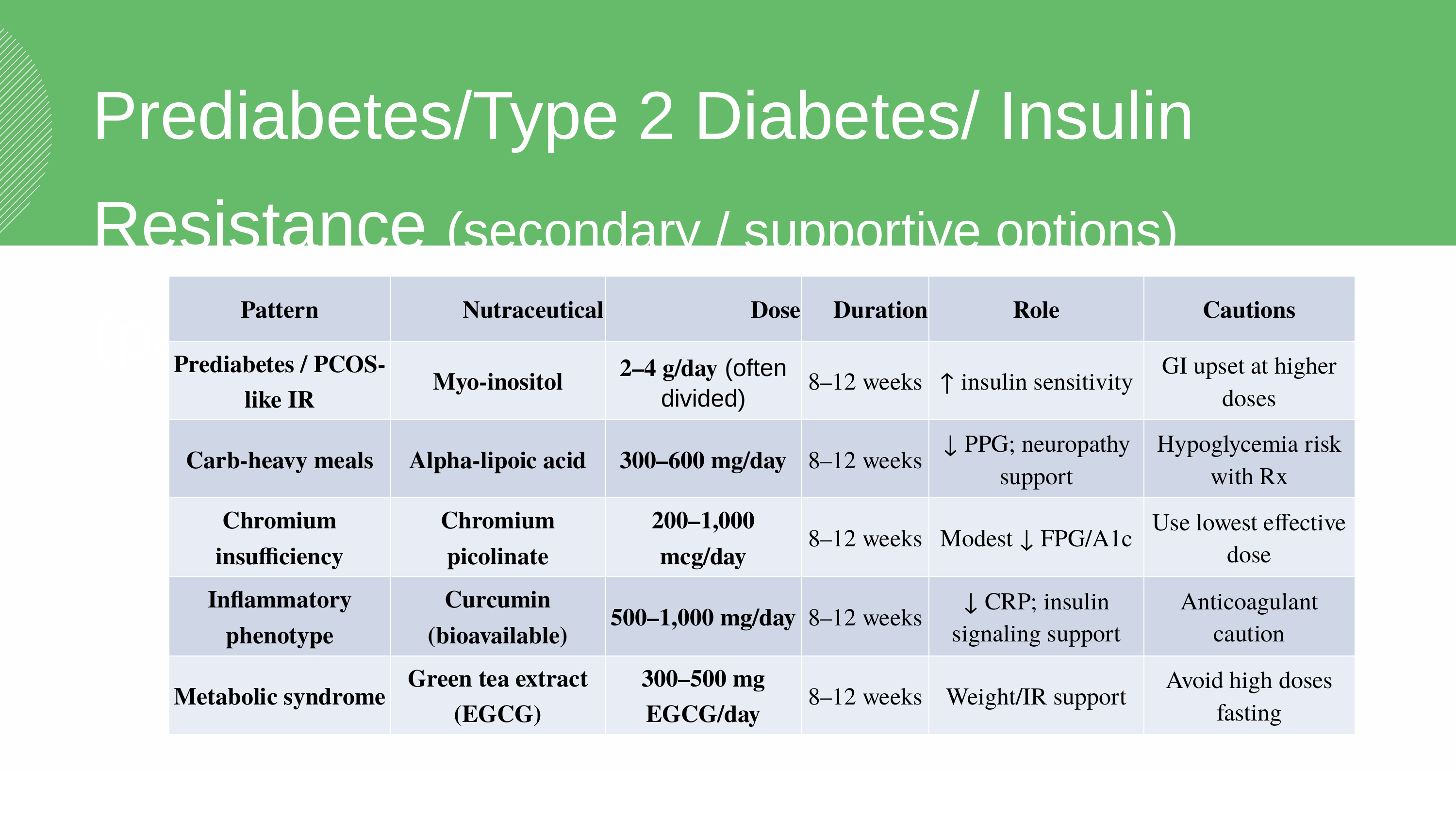

Prediabetes/Type 2 Diabetes/ Insulin Resistance (secondary / supportive options) (patient-specific)
| Pattern | Nutraceutical | Dose | Duration | Role | Cautions |
| --- | --- | --- | --- | --- | --- |
| Prediabetes / PCOS-like IR | Myo-inositol | 2–4 g/day (often divided) | 8–12 weeks | ↑ insulin sensitivity | GI upset at higher doses |
| Carb-heavy meals | Alpha-lipoic acid | 300–600 mg/day | 8–12 weeks | ↓ PPG; neuropathy support | Hypoglycemia risk with Rx |
| Chromium insufficiency | Chromium picolinate | 200–1,000 mcg/day | 8–12 weeks | Modest ↓ FPG/A1c | Use lowest effective dose |
| Inflammatory phenotype | Curcumin (bioavailable) | 500–1,000 mg/day | 8–12 weeks | ↓ CRP; insulin signaling support | Anticoagulant caution |
| Metabolic syndrome | Green tea extract (EGCG) | 300–500 mg EGCG/day | 8–12 weeks | Weight/IR support | Avoid high doses fasting |